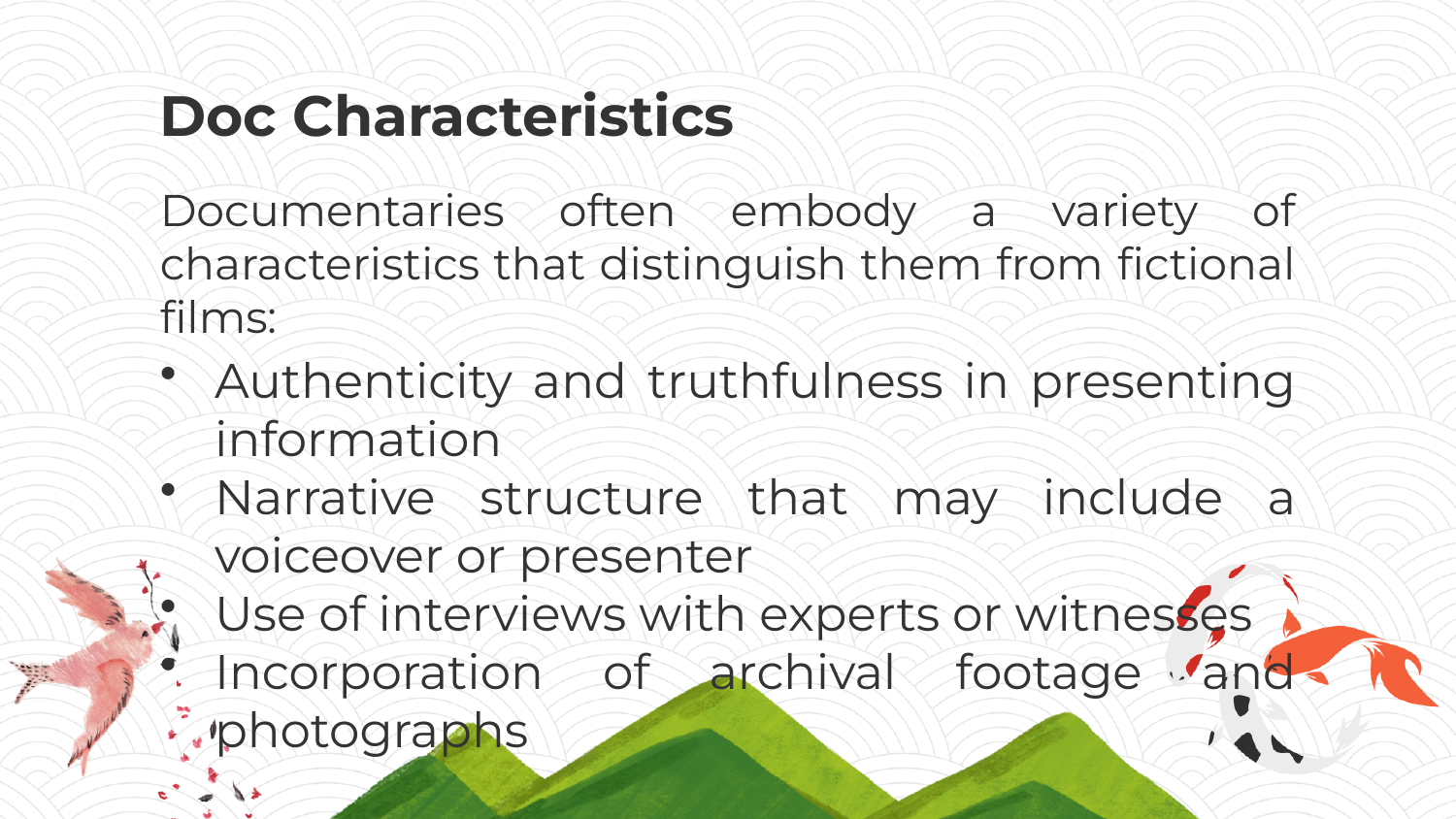

Doc Characteristics
Documentaries often embody a variety of characteristics that distinguish them from fictional films:
Authenticity and truthfulness in presenting information
Narrative structure that may include a voiceover or presenter
Use of interviews with experts or witnesses
Incorporation of archival footage and photographs